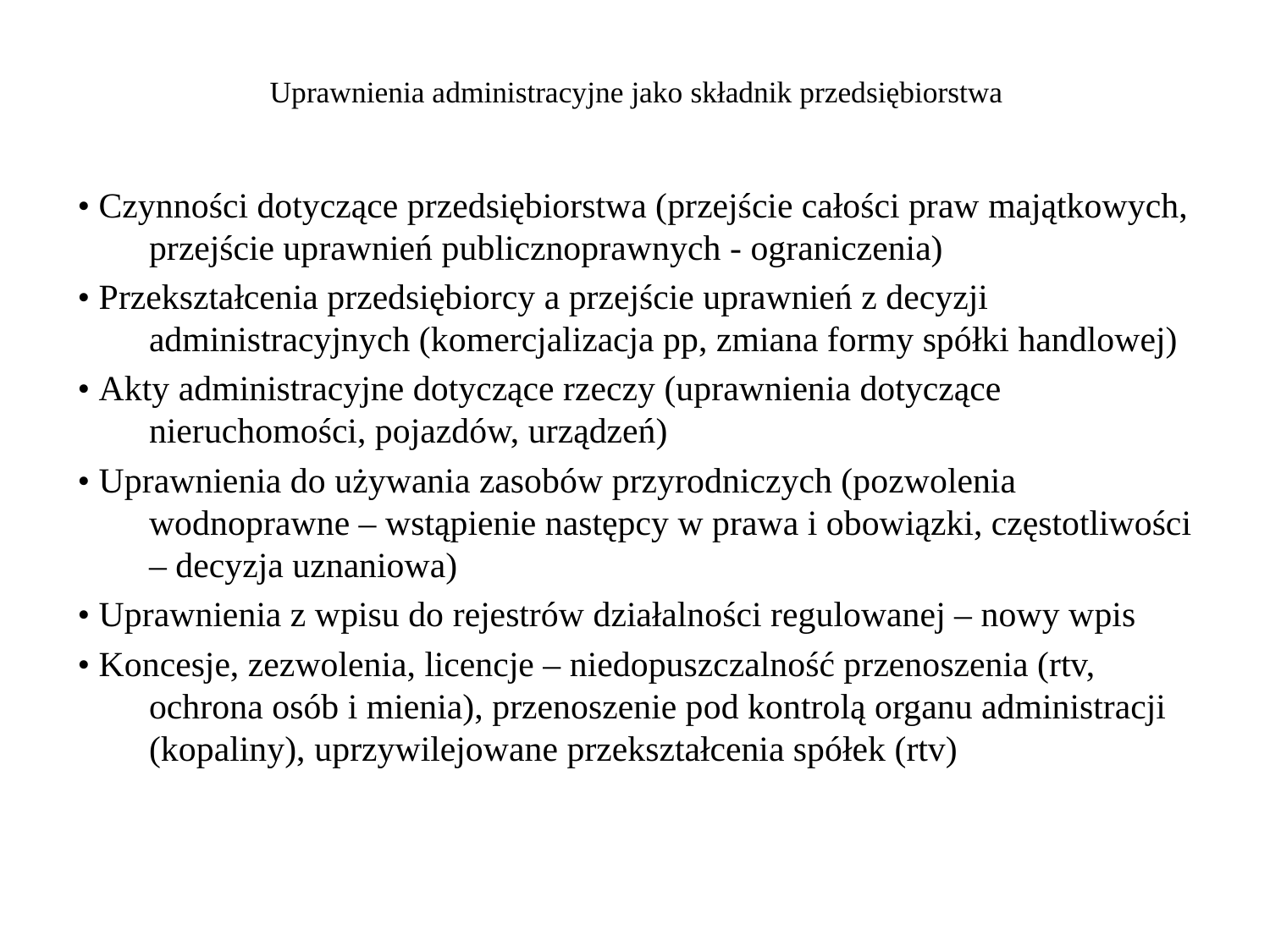

# Uprawnienia administracyjne jako składnik przedsiębiorstwa
• Czynności dotyczące przedsiębiorstwa (przejście całości praw majątkowych, przejście uprawnień publicznoprawnych - ograniczenia)
• Przekształcenia przedsiębiorcy a przejście uprawnień z decyzji administracyjnych (komercjalizacja pp, zmiana formy spółki handlowej)
• Akty administracyjne dotyczące rzeczy (uprawnienia dotyczące nieruchomości, pojazdów, urządzeń)
• Uprawnienia do używania zasobów przyrodniczych (pozwolenia wodnoprawne – wstąpienie następcy w prawa i obowiązki, częstotliwości – decyzja uznaniowa)
• Uprawnienia z wpisu do rejestrów działalności regulowanej – nowy wpis
• Koncesje, zezwolenia, licencje – niedopuszczalność przenoszenia (rtv, ochrona osób i mienia), przenoszenie pod kontrolą organu administracji (kopaliny), uprzywilejowane przekształcenia spółek (rtv)